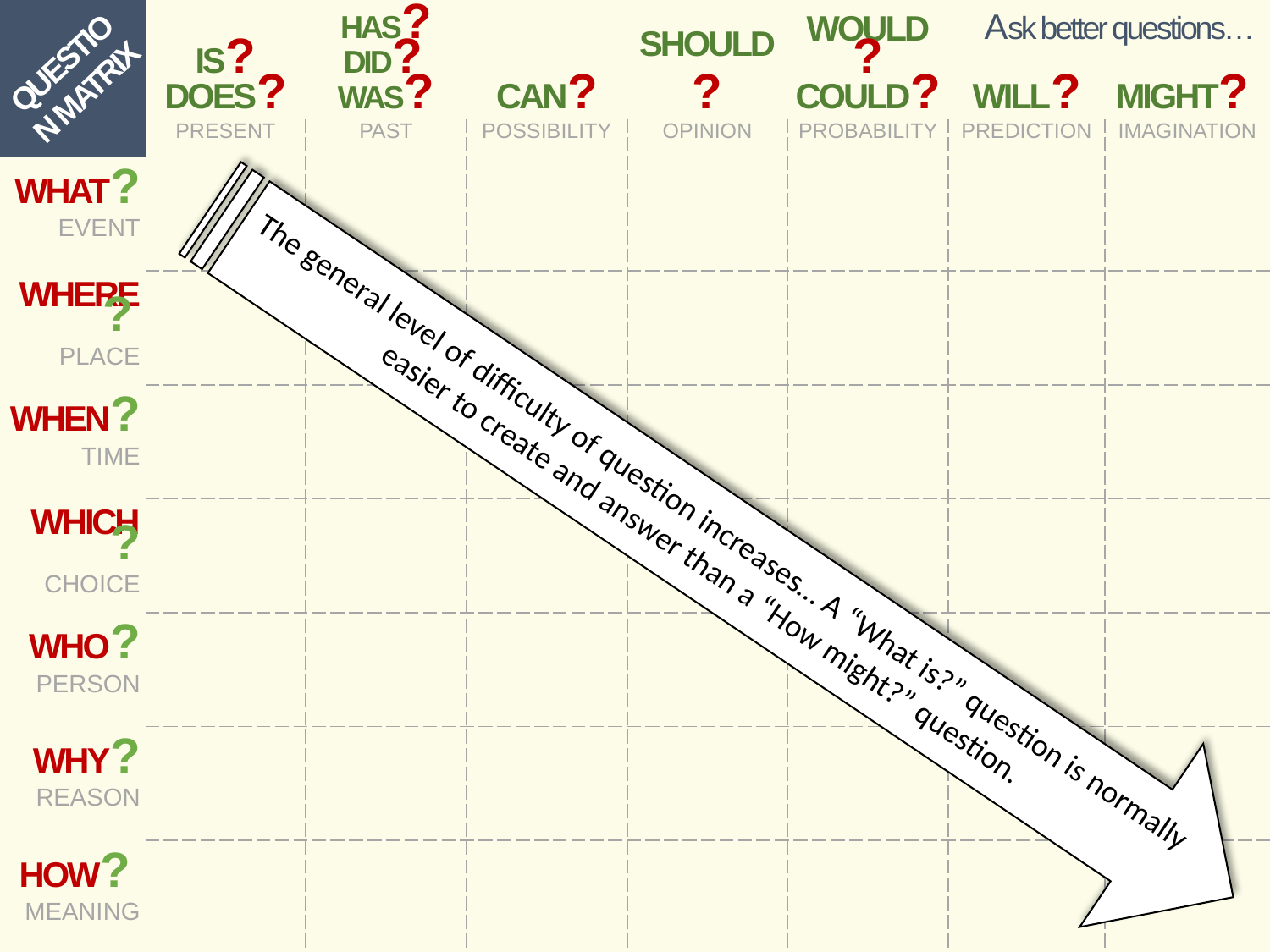

The general level of difficulty of question increases… A “What is?” question is normally easier to create and answer than a “How might?” question.